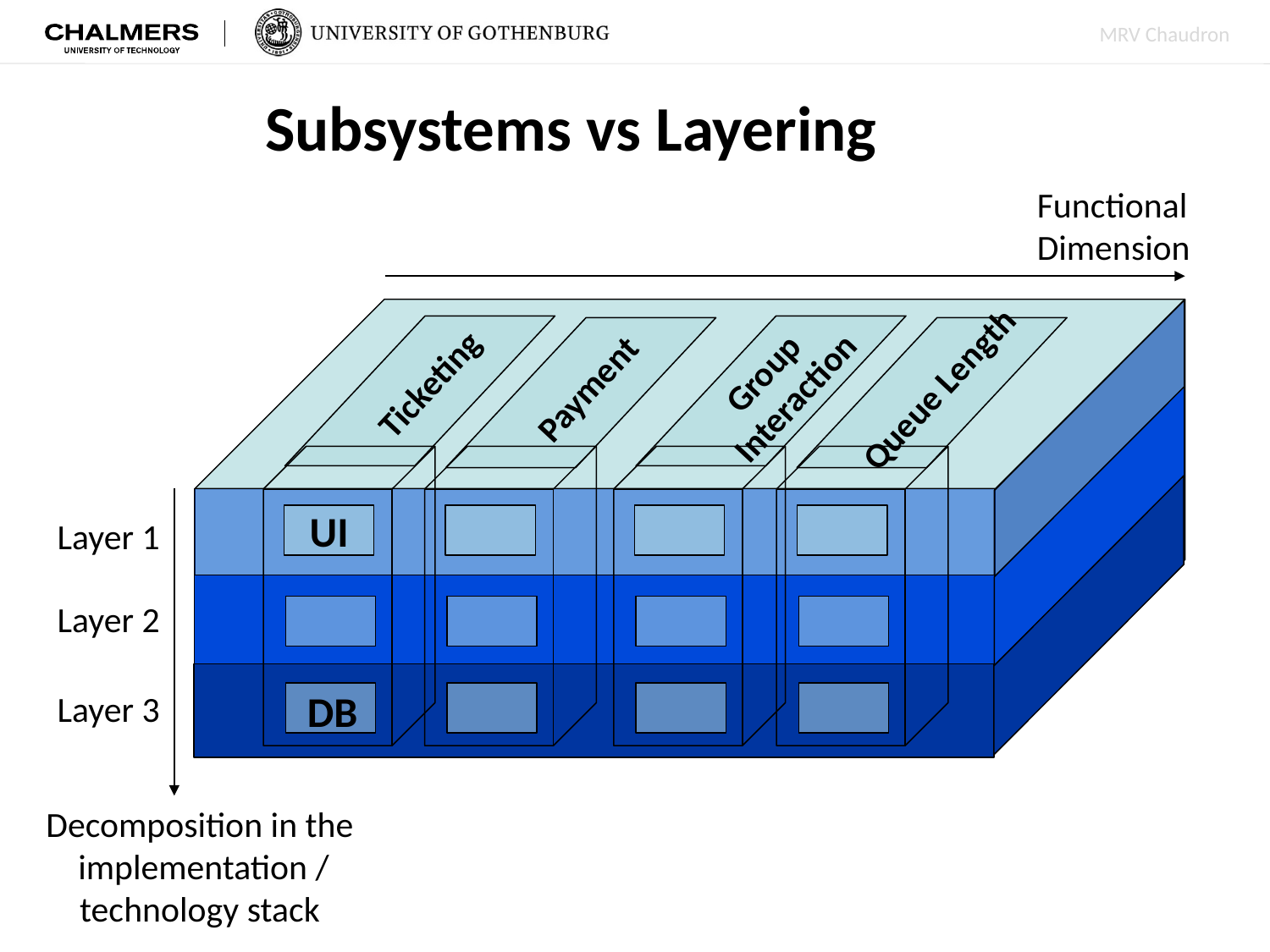

# Subsystems vs Layering
Functional
Dimension

Layer 1
Layer 2
Layer 3
Decomposition in the
 implementation / technology stack

UI

Group
Interaction
Ticketing
Payment
Queue Length
DB